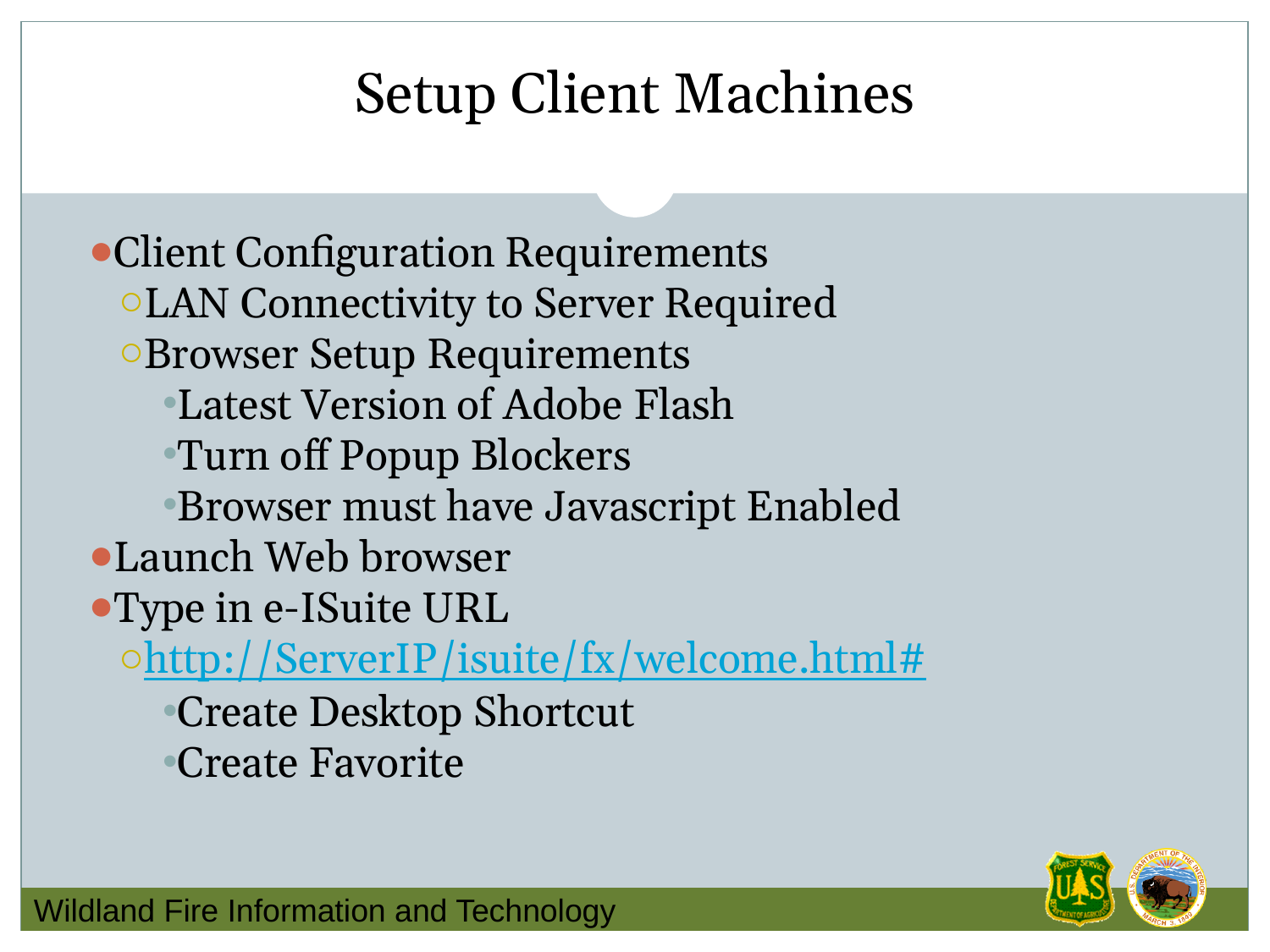

# Setup Client Machines
Client Configuration Requirements
LAN Connectivity to Server Required
Browser Setup Requirements
Latest Version of Adobe Flash
Turn off Popup Blockers
Browser must have Javascript Enabled
Launch Web browser
Type in e-ISuite URL
http://ServerIP/isuite/fx/welcome.html#
Create Desktop Shortcut
Create Favorite